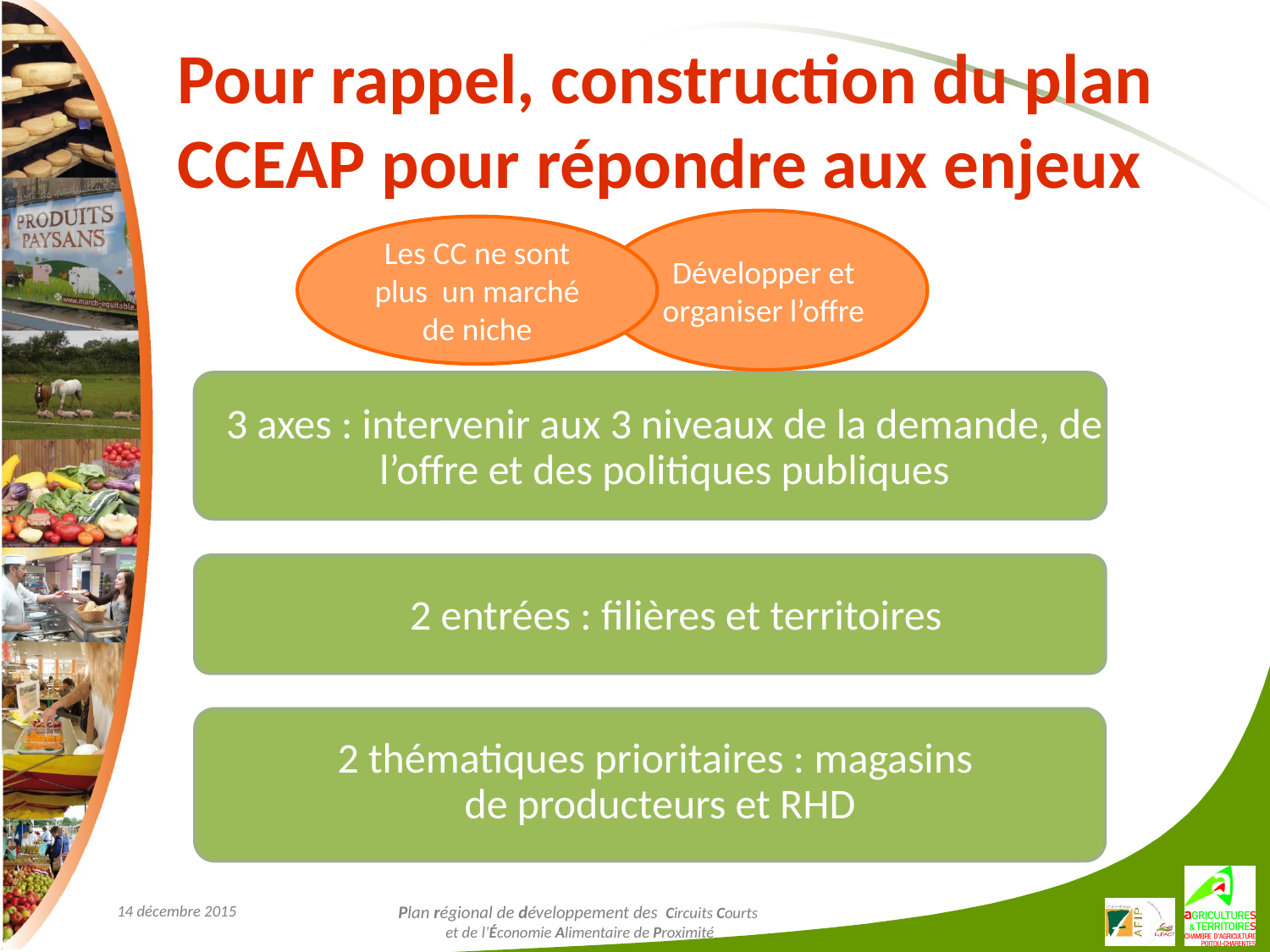

# Pour rappel, construction du plan CCEAP pour répondre aux enjeux
Développer et organiser l’offre
Les CC ne sont plus  un marché de niche

3 axes : intervenir aux 3 niveaux de la demande, de l’offre et des politiques publiques

2 entrées : filières et territoires

2 thématiques prioritaires : magasins
de producteurs et RHD